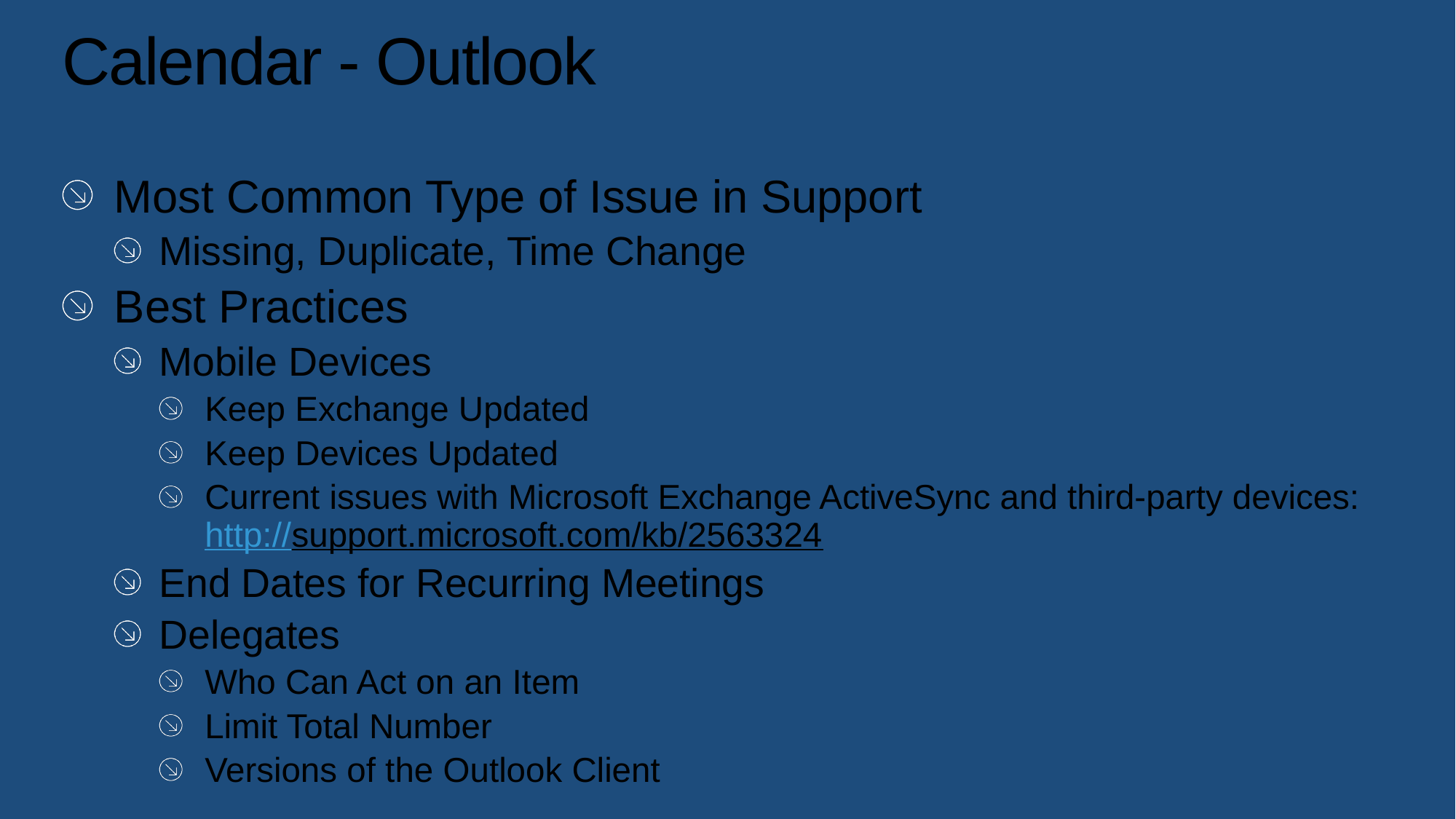

# Calendar - Outlook
Most Common Type of Issue in Support
Missing, Duplicate, Time Change
Best Practices
Mobile Devices
Keep Exchange Updated
Keep Devices Updated
Current issues with Microsoft Exchange ActiveSync and third-party devices: http://support.microsoft.com/kb/2563324
End Dates for Recurring Meetings
Delegates
Who Can Act on an Item
Limit Total Number
Versions of the Outlook Client